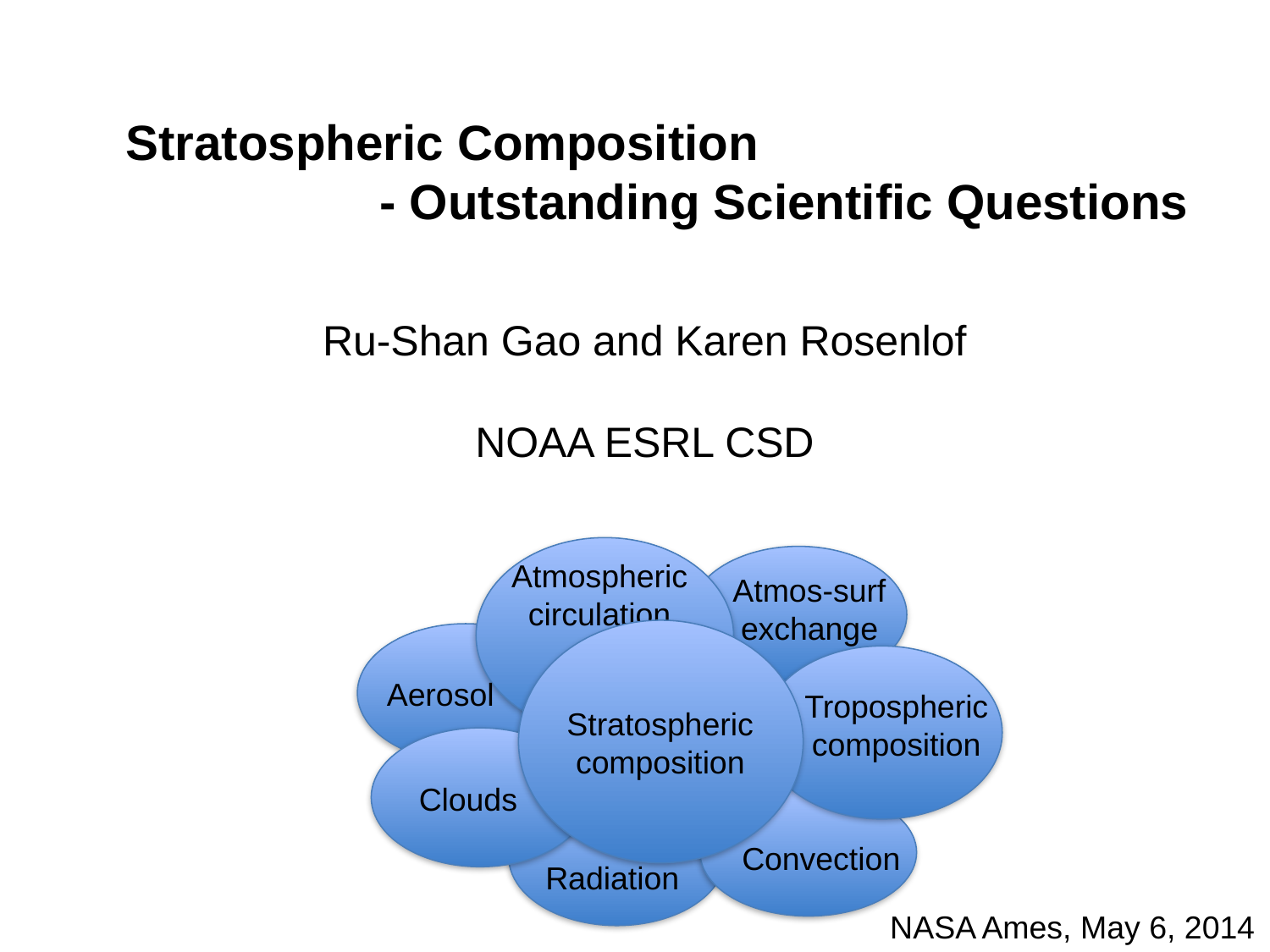

Stratospheric Composition
		- Outstanding Scientific Questions
Ru-Shan Gao and Karen Rosenlof

NOAA ESRL CSD

Atmospheric
circulation
Atmos-surf
exchange

Stratospheric
composition

Aerosol
Tropospheric
composition

Clouds

Convection
Radiation
NASA Ames, May 6, 2014